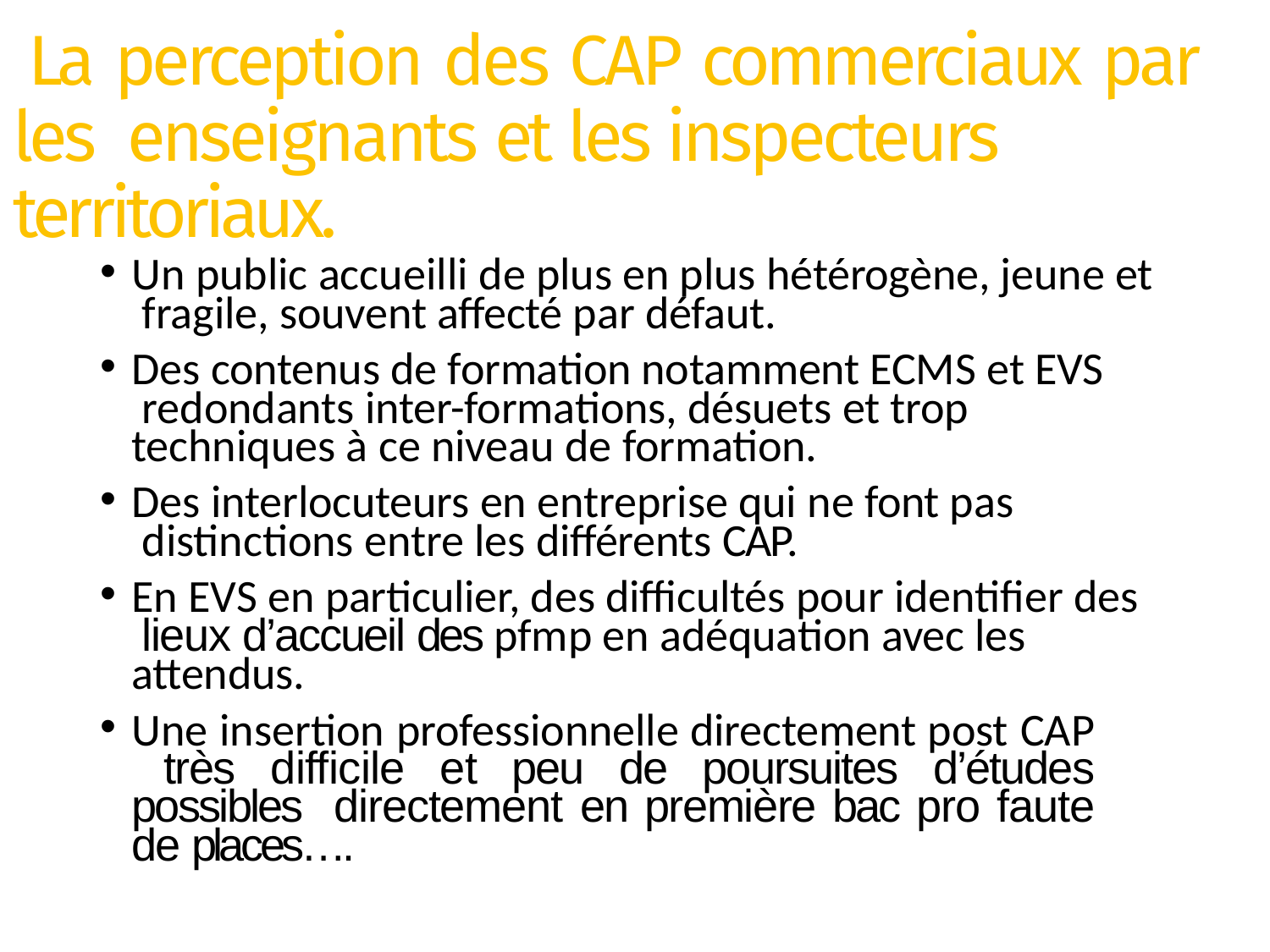

# La perception des CAP commerciaux par les  enseignants et les inspecteurs territoriaux.
Un public accueilli de plus en plus hétérogène, jeune et  fragile, souvent affecté par défaut.
Des contenus de formation notamment ECMS et EVS  redondants inter-formations, désuets et trop  techniques à ce niveau de formation.
Des interlocuteurs en entreprise qui ne font pas  distinctions entre les différents CAP.
En EVS en particulier, des difficultés pour identifier des  lieux d’accueil des pfmp en adéquation avec les  attendus.
Une insertion professionnelle directement post CAP  très difficile et peu de poursuites d’études possibles  directement en première bac pro faute de places….